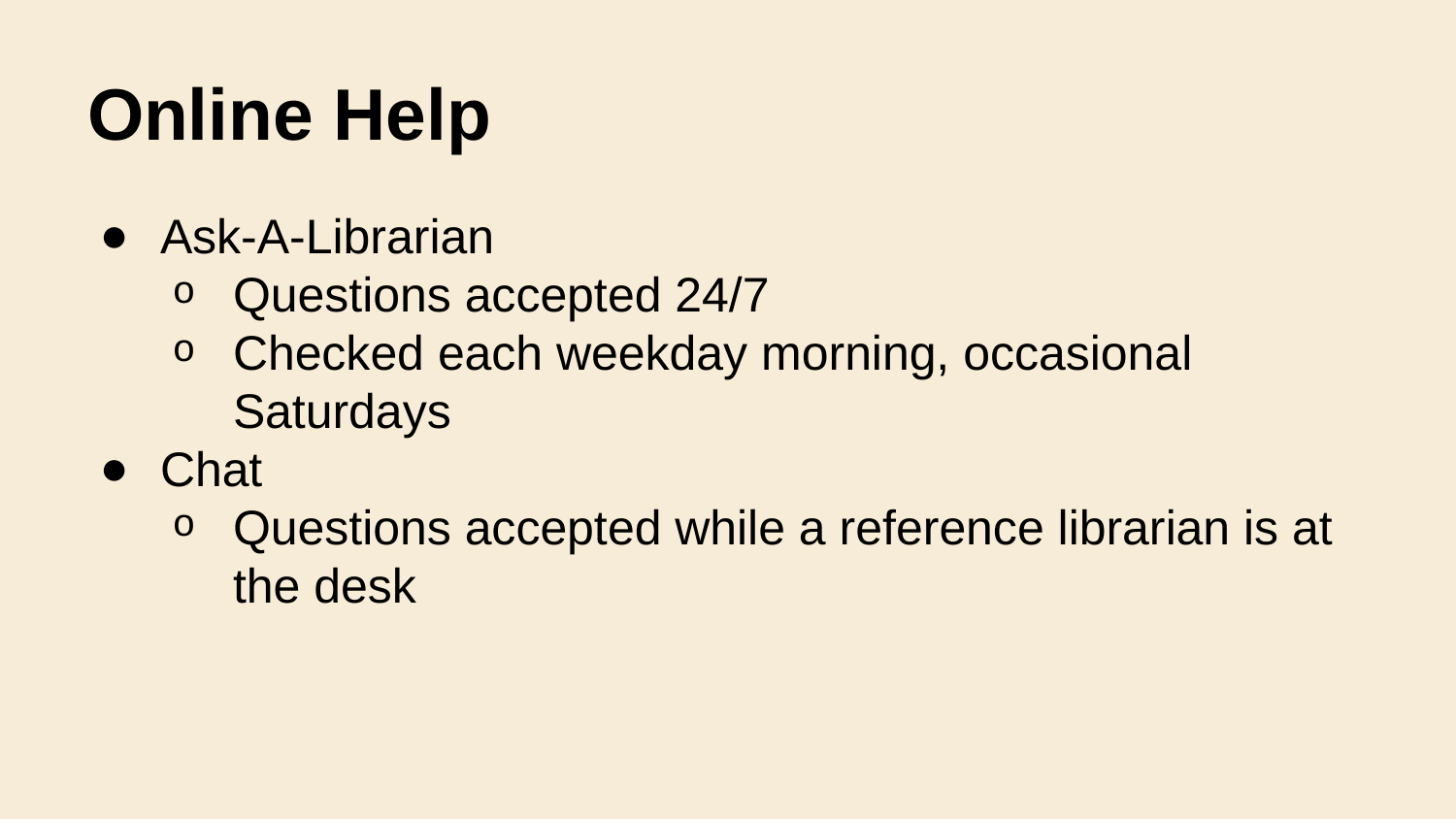

# Online Help
Ask-A-Librarian
Questions accepted 24/7
Checked each weekday morning, occasional Saturdays
Chat
Questions accepted while a reference librarian is at the desk